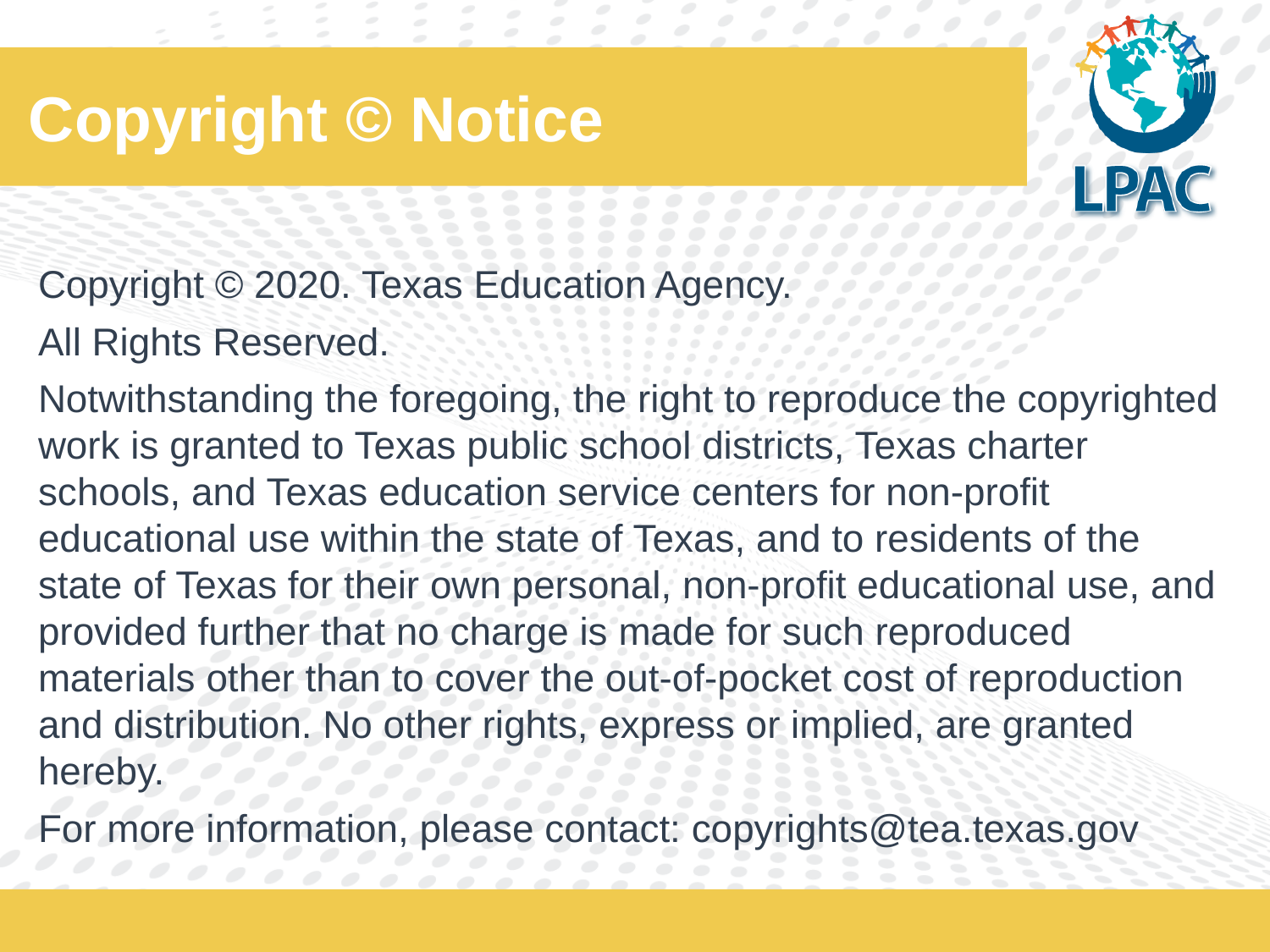

# Copyright © Notice
Copyright © 2020. Texas Education Agency.
All Rights Reserved.
Notwithstanding the foregoing, the right to reproduce the copyrighted work is granted to Texas public school districts, Texas charter schools, and Texas education service centers for non-profit educational use within the state of Texas, and to residents of the state of Texas for their own personal, non-profit educational use, and provided further that no charge is made for such reproduced materials other than to cover the out-of-pocket cost of reproduction and distribution. No other rights, express or implied, are granted hereby.
For more information, please contact: copyrights@tea.texas.gov